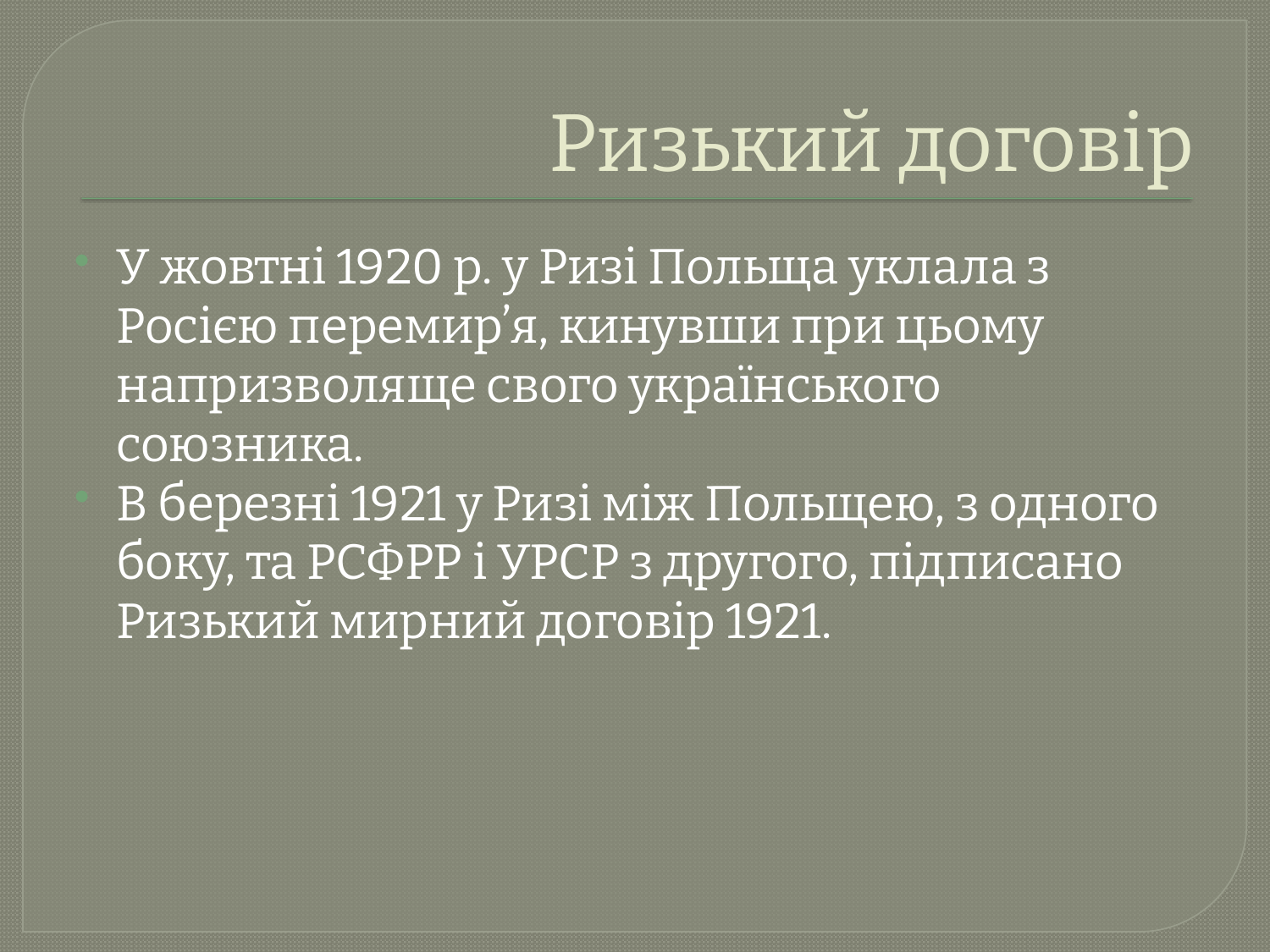

# Ризький договір
У жовтні 1920 р. у Ризі Польща уклала з Росією перемир’я, кинувши при цьому напризволяще свого українського союзника.
В березні 1921 у Ризі між Польщею, з одного боку, та РСФРР і УРСР з другого, підписано Ризький мирний договір 1921.